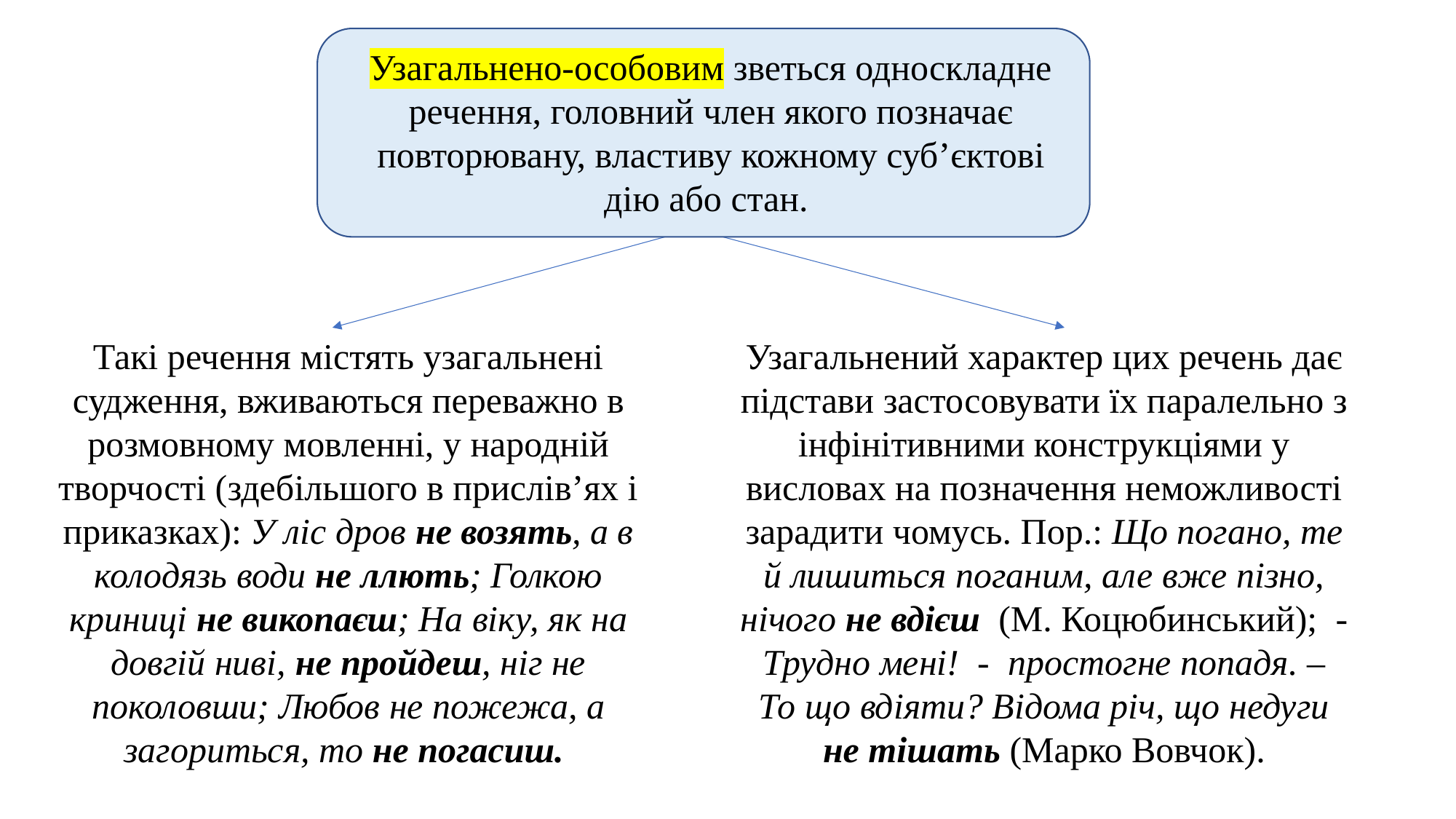

Узагальнено-особовим зветься односкладне речення, головний член якого позначає повторювану, властиву кожному суб’єктові дію або стан.
Такі речення містять узагальнені судження, вживаються переважно в розмовному мовленні, у народній творчості (здебільшого в прислів’ях і приказках): У ліс дров не возять, а в колодязь води не ллють; Голкою криниці не викопаєш; На віку, як на довгій ниві, не пройдеш, ніг не поколовши; Любов не пожежа, а загориться, то не погасиш.
Узагальнений характер цих речень дає підстави застосовувати їх паралельно з
інфінітивними конструкціями у висловах на позначення неможливості
зарадити чомусь. Пор.: Що погано, те й лишиться поганим, але вже пізно, нічого не вдієш  (М. Коцюбинський);  -  Трудно мені!  -  простогне попадя. –  То що вдіяти? Відома річ, що недуги не тішать (Марко Вовчок).